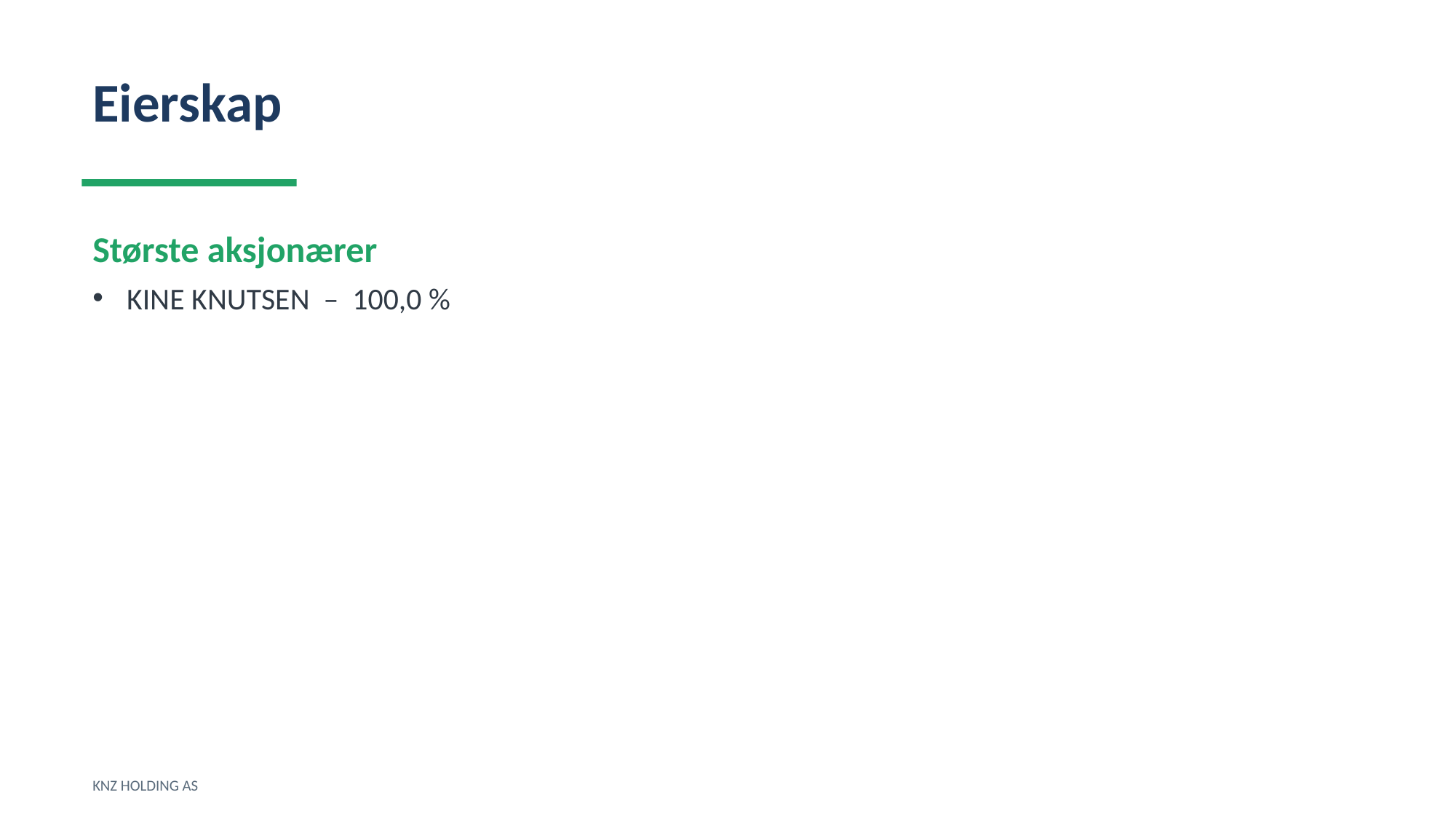

Eierskap

Største aksjonærer
KINE KNUTSEN  –  100,0 %
KNZ HOLDING AS